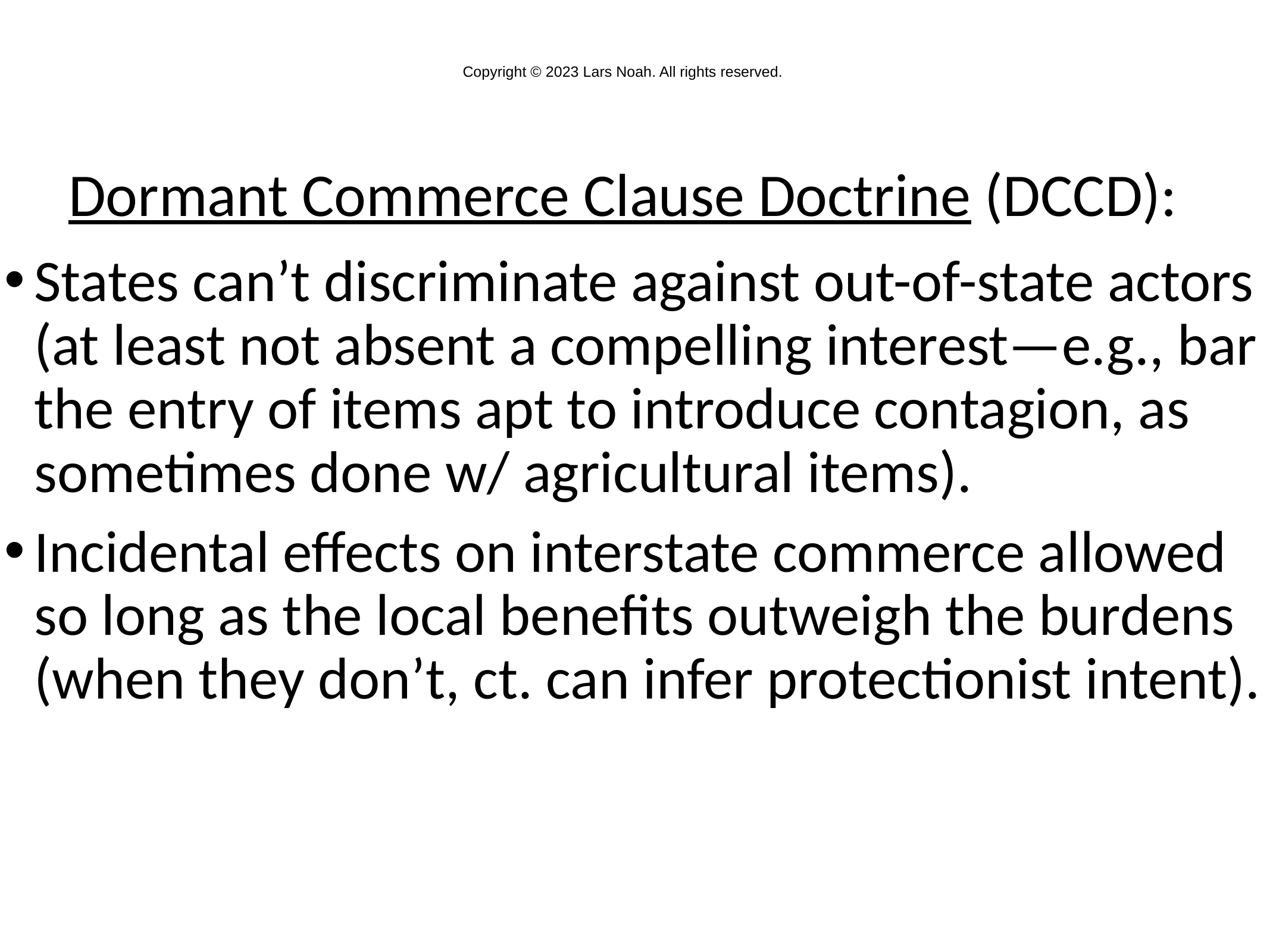

Copyright © 2023 Lars Noah. All rights reserved.
# Dormant Commerce Clause Doctrine (DCCD):
States can’t discriminate against out-of-state actors (at least not absent a compelling interest—e.g., bar the entry of items apt to introduce contagion, as sometimes done w/ agricultural items).
Incidental effects on interstate commerce allowed so long as the local benefits outweigh the burdens (when they don’t, ct. can infer protectionist intent).